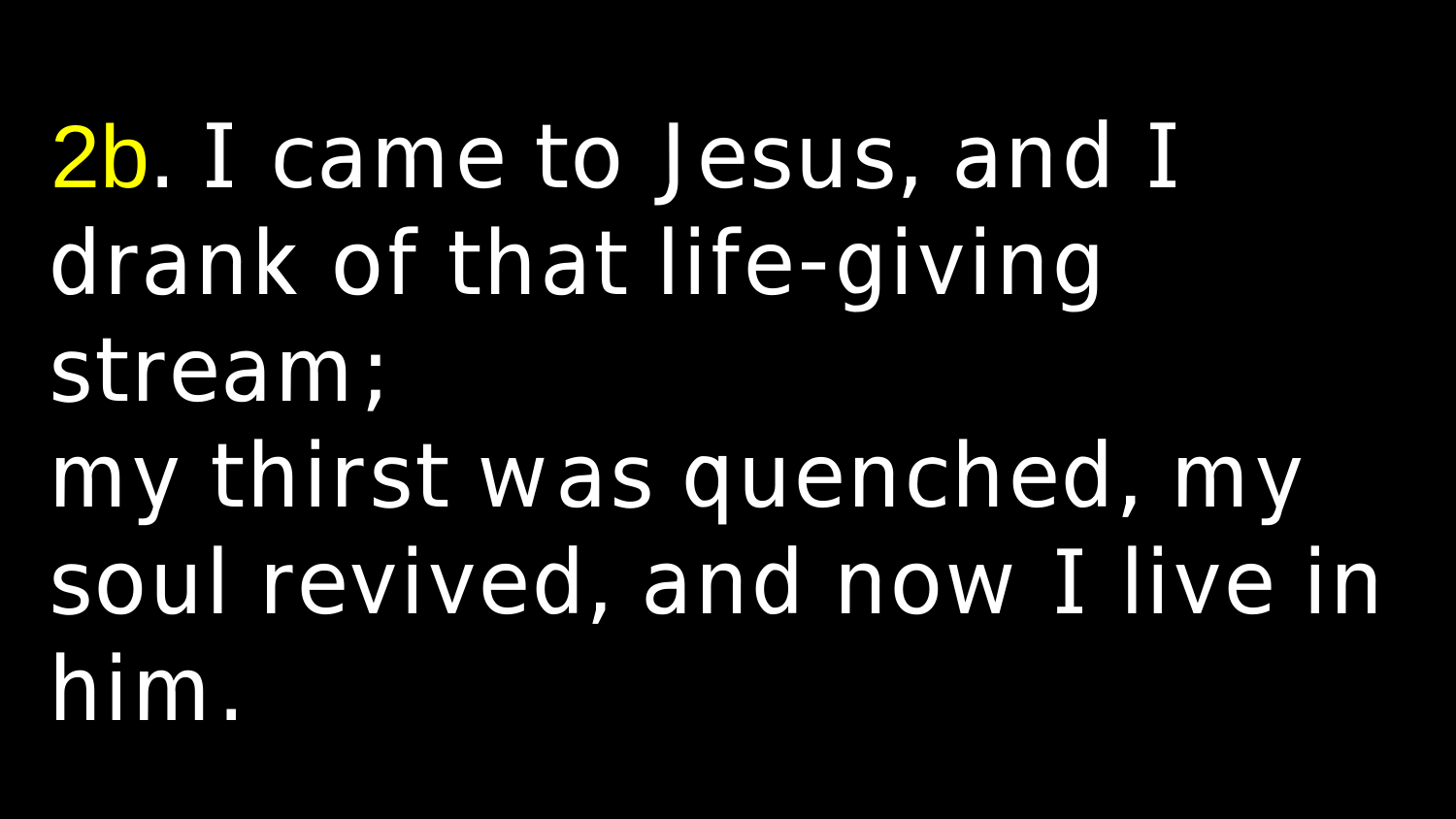

2b. I came to Jesus, and I drank of that life-giving stream;
my thirst was quenched, my soul revived, and now I live in him.